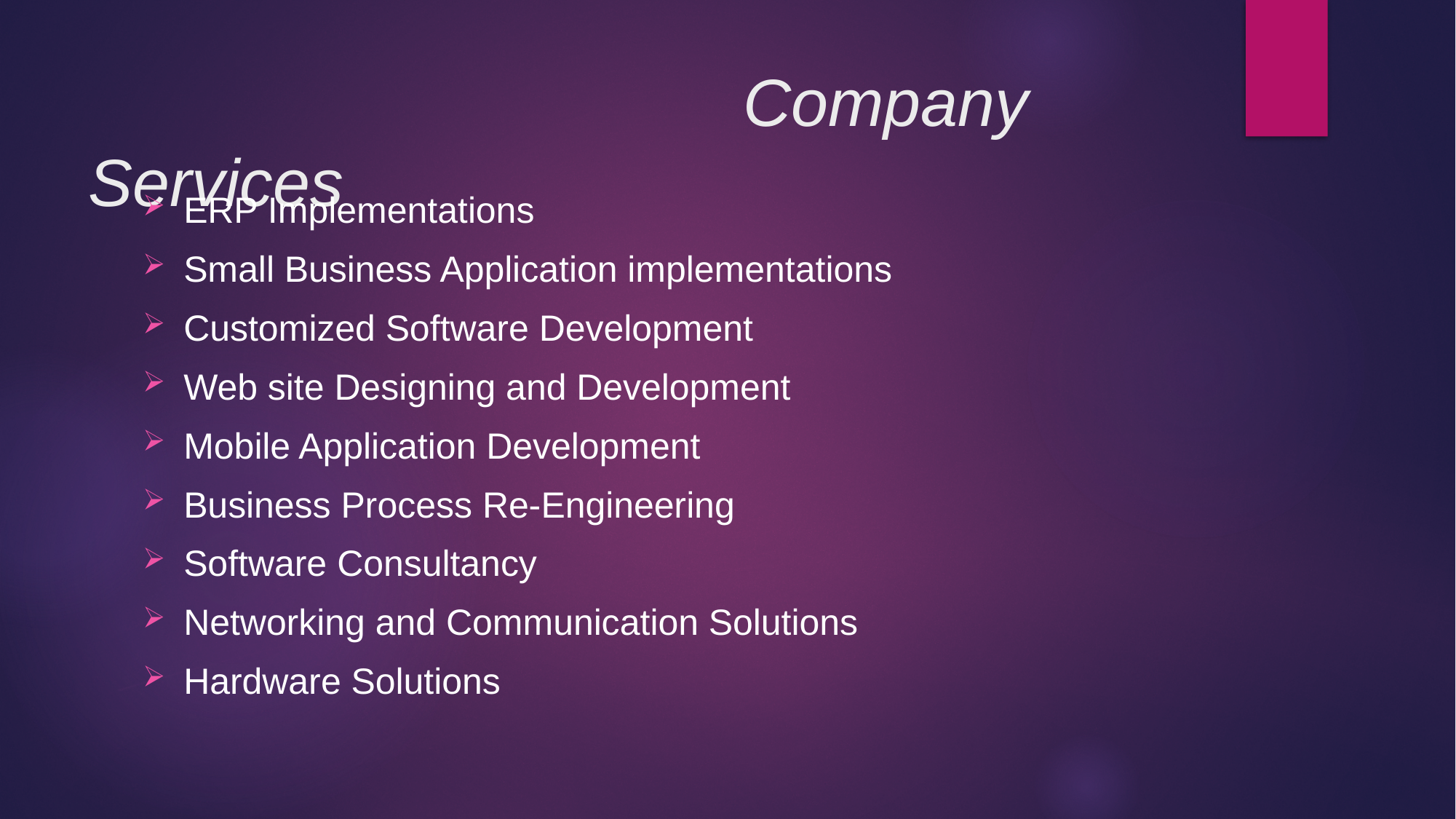

# Company Services
ERP Implementations
Small Business Application implementations
Customized Software Development
Web site Designing and Development
Mobile Application Development
Business Process Re-Engineering
Software Consultancy
Networking and Communication Solutions
Hardware Solutions